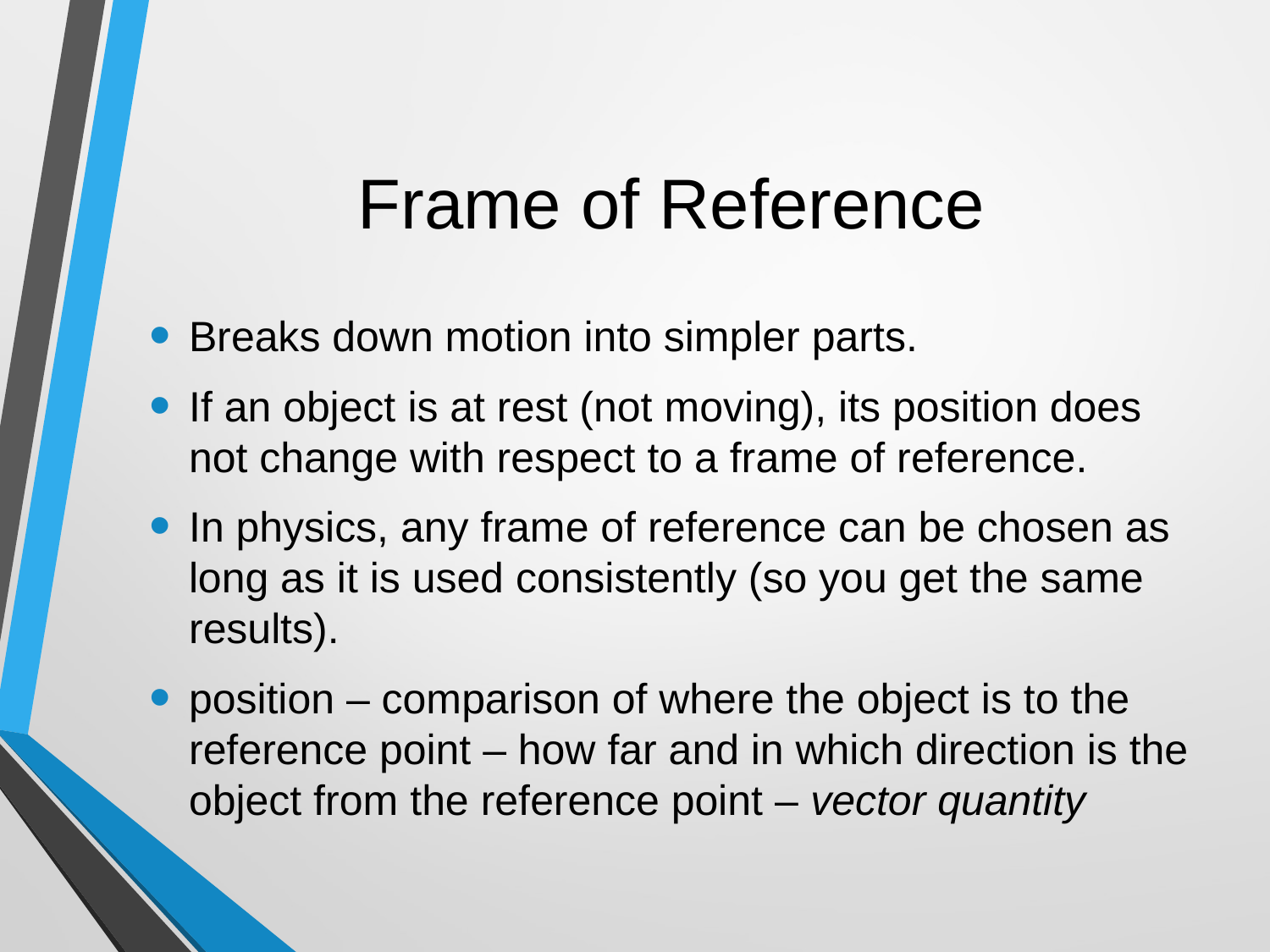

# Frame of Reference
Breaks down motion into simpler parts.
If an object is at rest (not moving), its position does not change with respect to a frame of reference.
In physics, any frame of reference can be chosen as long as it is used consistently (so you get the same results).
position – comparison of where the object is to the reference point – how far and in which direction is the object from the reference point – vector quantity